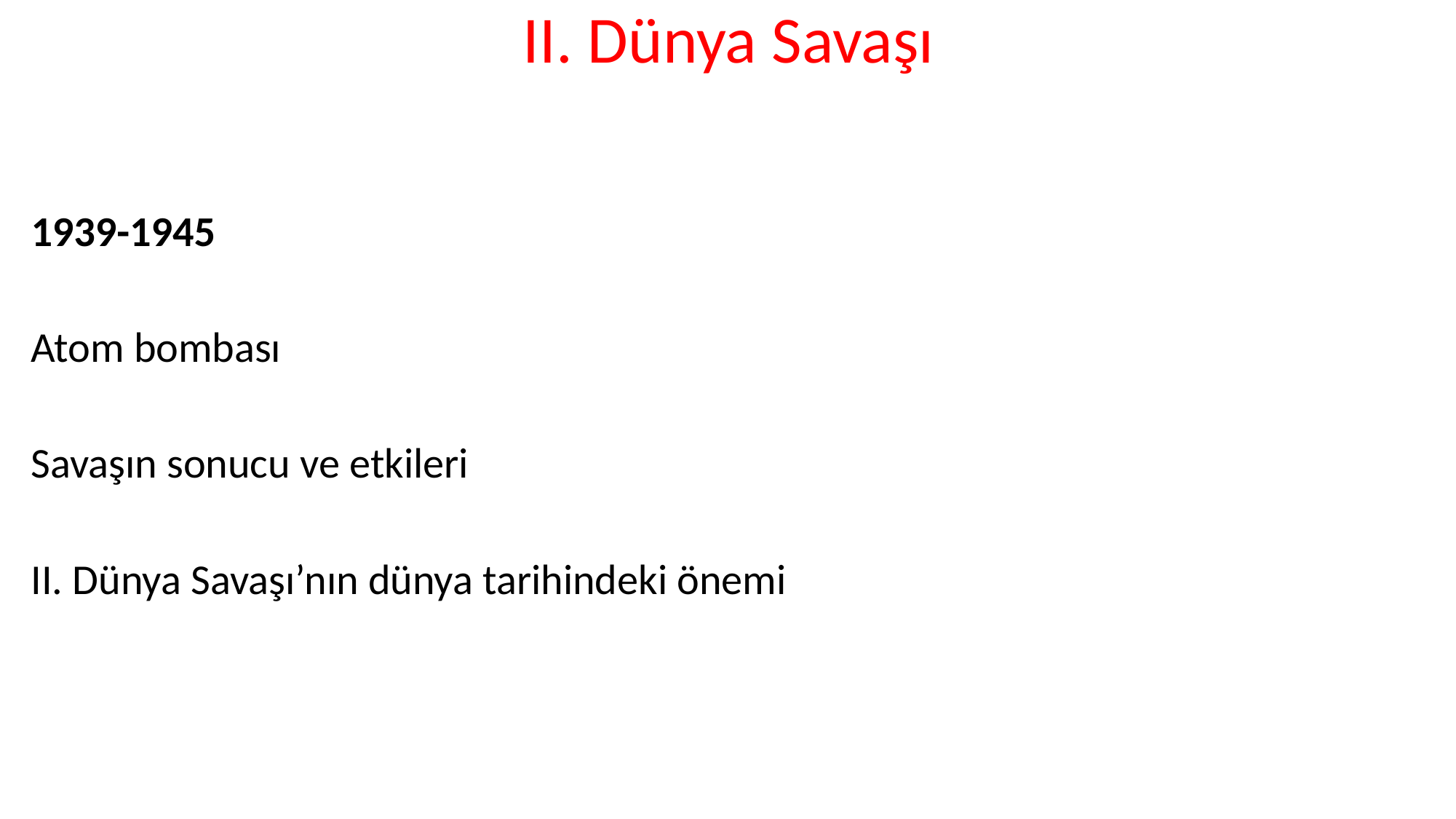

# II. Dünya Savaşı

1939-1945

Atom bombası

Savaşın sonucu ve etkileri

II. Dünya Savaşı’nın dünya tarihindeki önemi